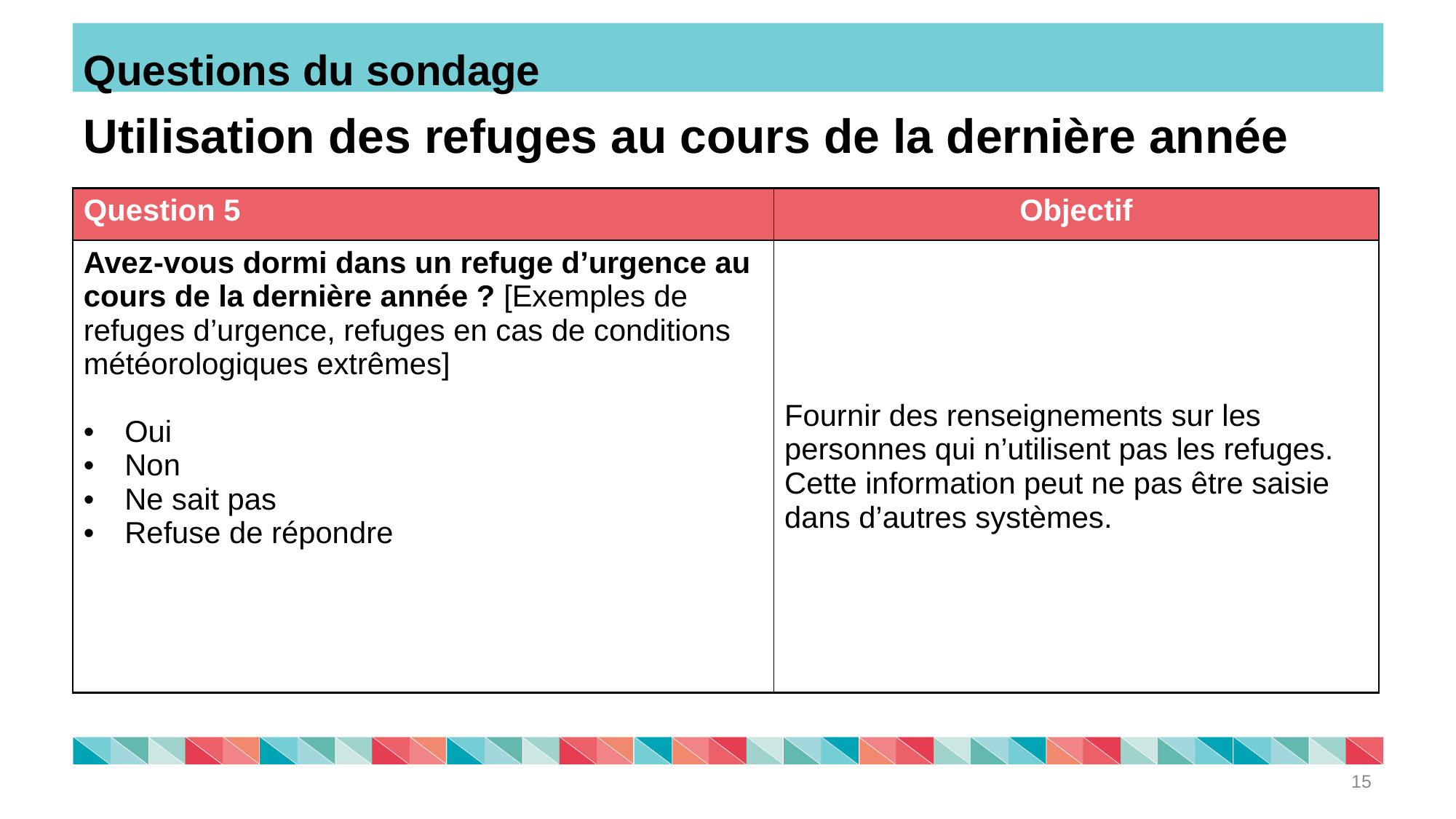

Questions du sondage
# Utilisation des refuges au cours de la dernière année
| Question 5 | Objectif |
| --- | --- |
| Avez-vous dormi dans un refuge d’urgence au cours de la dernière année ? [Exemples de refuges d’urgence, refuges en cas de conditions météorologiques extrêmes] Oui Non Ne sait pas Refuse de répondre | Fournir des renseignements sur les personnes qui n’utilisent pas les refuges. Cette information peut ne pas être saisie dans d’autres systèmes. |
15